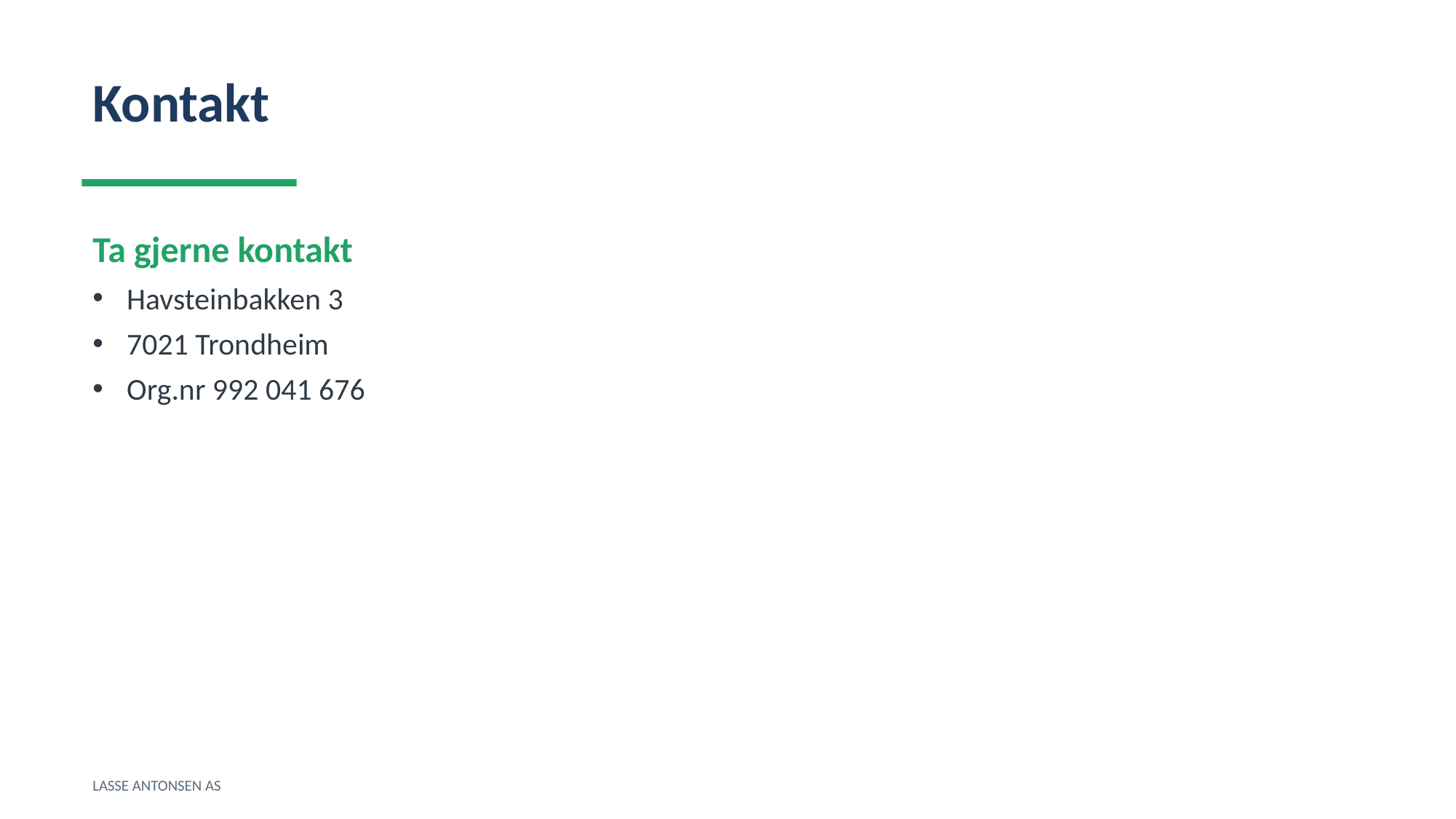

Kontakt

Ta gjerne kontakt
Havsteinbakken 3
7021 Trondheim
Org.nr 992 041 676
LASSE ANTONSEN AS